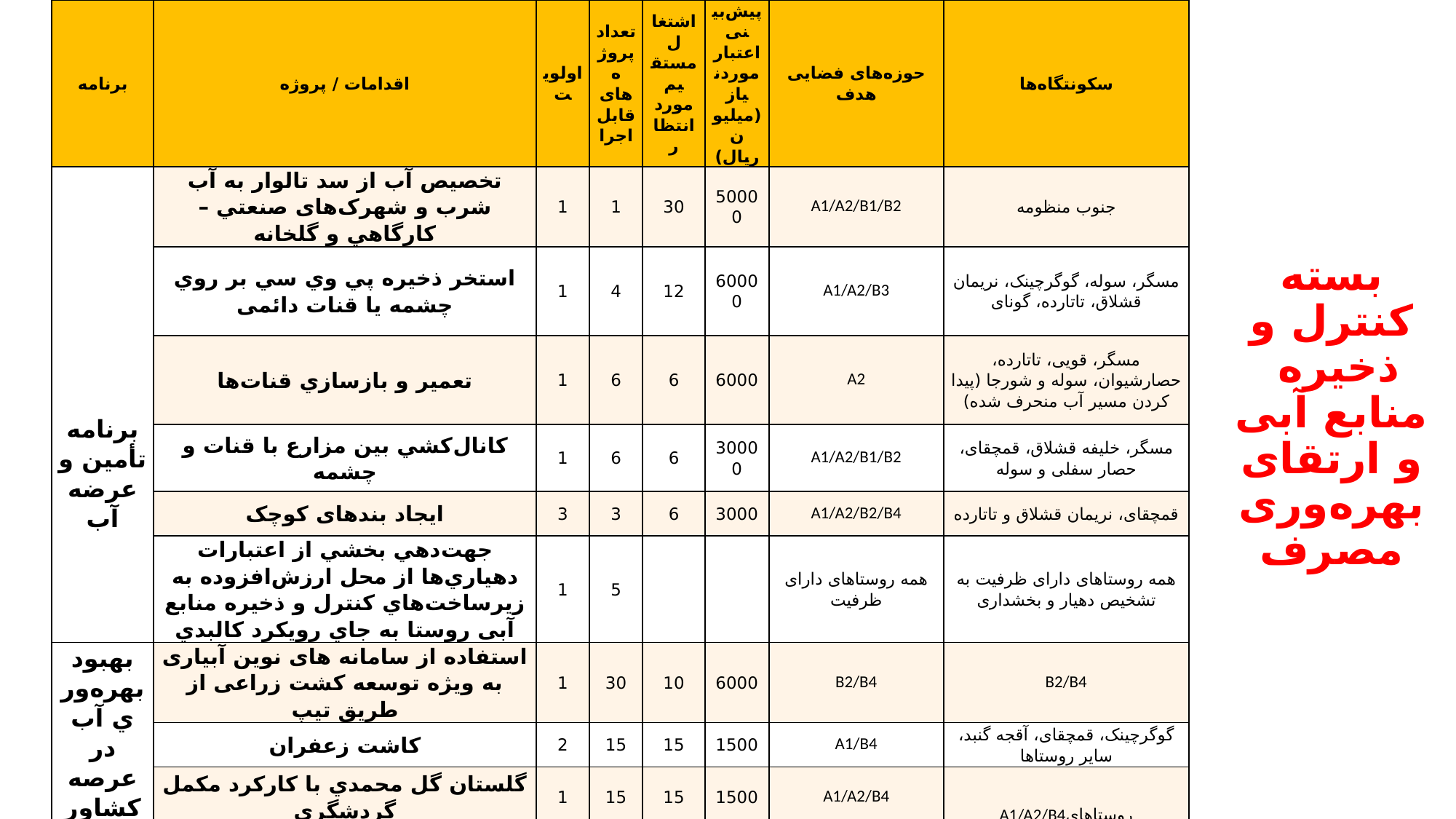

| برنامه | اقدامات / پروژه | اولویت | تعداد پروژه های قابل‌اجرا | اشتغال مستقیم مورد انتظار | پیش‌بینی اعتبار موردنیاز (میلیون ریال) | حوزه‌های فضایی هدف | سکونتگاه‌ها |
| --- | --- | --- | --- | --- | --- | --- | --- |
| برنامه تأمین و عرضه آب | تخصيص آب از سد تالوار به آب شرب و شهرک‌های صنعتي – کارگاهي و گلخانه | 1 | 1 | 30 | 50000 | A1/A2/B1/B2 | جنوب منظومه |
|  | استخر ذخيره پي وي سي بر روي چشمه يا قنات دائمی | 1 | 4 | 12 | 60000 | A1/A2/B3 | مسگر، سوله، گوگرچینک، نریمان قشلاق، تاتارده، گونای |
|  | تعمير و بازسازي قنات‌ها | 1 | 6 | 6 | 6000 | A2 | مسگر، قویی، تاتارده، حصارشيوان، سوله و شورجا (پیدا کردن مسیر آب منحرف شده) |
|  | کانال‌کشي بين مزارع با قنات و چشمه | 1 | 6 | 6 | 30000 | A1/A2/B1/B2 | مسگر، خليفه قشلاق، قمچقای، حصار سفلی و سوله |
|  | ایجاد بندهای کوچک | 3 | 3 | 6 | 3000 | A1/A2/B2/B4 | قمچقای، نریمان قشلاق و تاتارده |
|  | جهت‌دهي بخشي از اعتبارات دهياري‌ها از محل ارزش‌افزوده به زيرساخت‌هاي کنترل و ذخیره منابع آبی روستا به جاي رويکرد کالبدي | 1 | 5 |  |  | همه روستاهای دارای ظرفيت | همه روستاهای دارای ظرفیت به تشخیص دهیار و بخشداری |
| بهبود بهره‌وري آب در عرصه كشاورزي و اصلاح الگوي كشت | استفاده از سامانه های نوین آبیاری به ویژه توسعه کشت زراعی از طريق تیپ | 1 | 30 | 10 | 6000 | B2/B4 | B2/B4 |
|  | کاشت زعفران | 2 | 15 | 15 | 1500 | A1/B4 | گوگرچینک، قمچقای، آقجه گنبد، سایر روستاها |
|  | گلستان گل محمدي با کارکرد مکمل گردشگری | 1 | 15 | 15 | 1500 | A1/A2/B4 | A1/A2/B4روستاهای |
|  | کاشت گياهان دارويي | 2 | 6 | 10 | 900 | B2 |  |
|  | توسعه باغداری و باغات پسته در حاشیه قزل اوزن | 2 | 5 | 5 | 1000 | B3/B4 | روستاهای حاشیه قزل اوزن |
# بسته کنترل و ذخیره  منابع آبی و ارتقای بهره‌وری مصرف